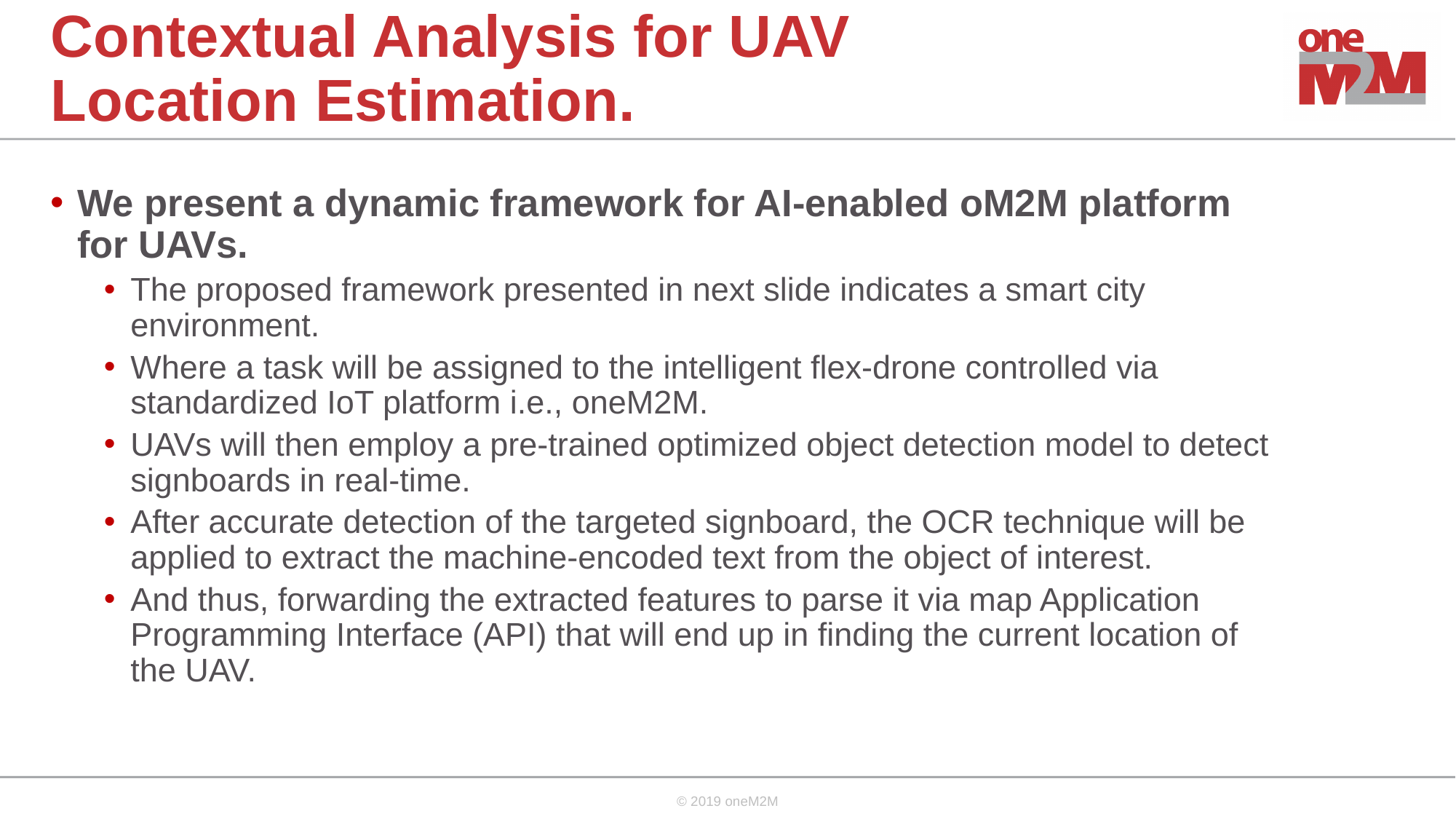

# Contextual Analysis for UAV Location Estimation.
We present a dynamic framework for AI-enabled oM2M platform for UAVs.
The proposed framework presented in next slide indicates a smart city environment.
Where a task will be assigned to the intelligent flex-drone controlled via standardized IoT platform i.e., oneM2M.
UAVs will then employ a pre-trained optimized object detection model to detect signboards in real-time.
After accurate detection of the targeted signboard, the OCR technique will be applied to extract the machine-encoded text from the object of interest.
And thus, forwarding the extracted features to parse it via map Application Programming Interface (API) that will end up in finding the current location of the UAV.